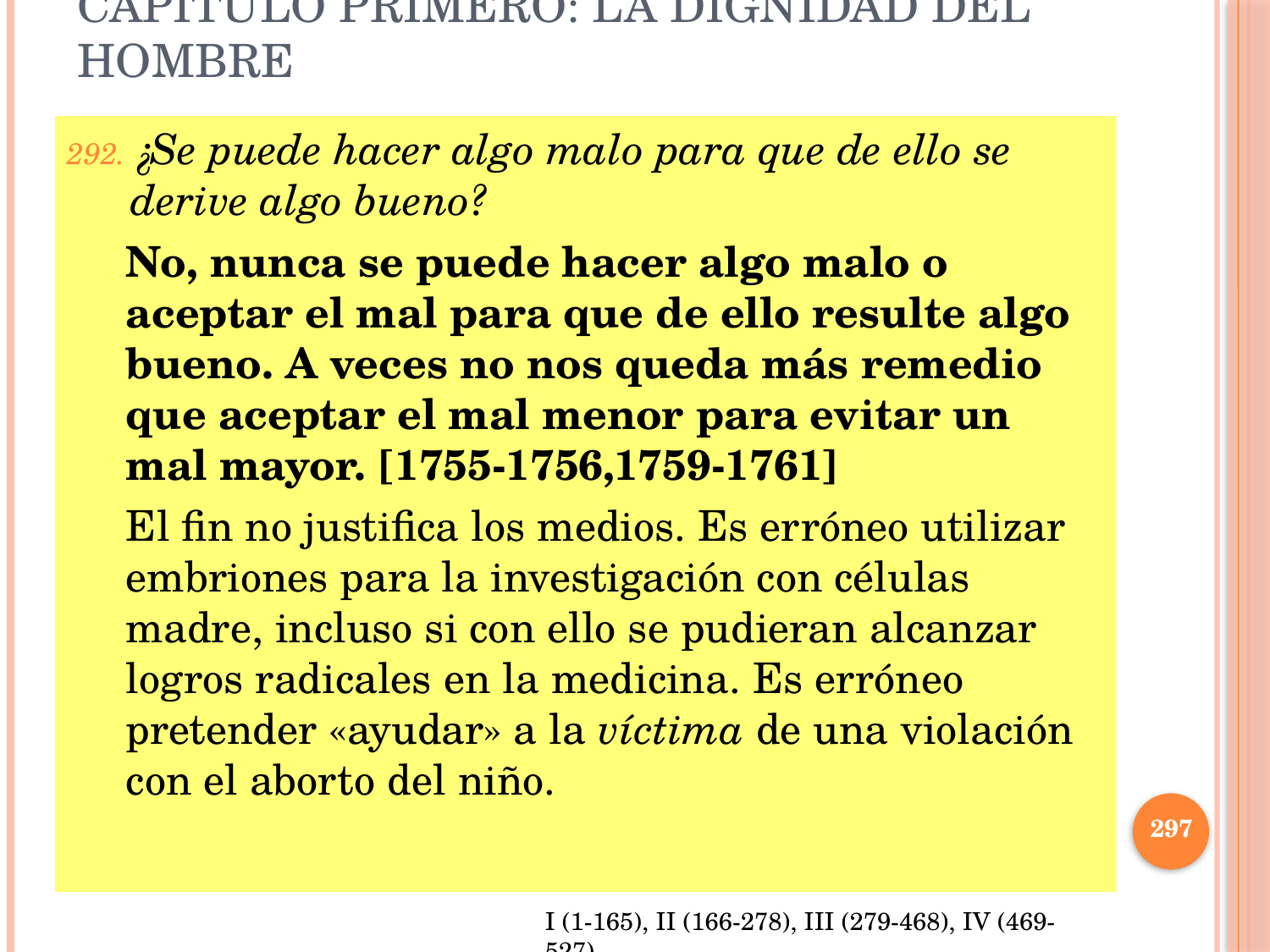

# Capítulo Primero: La dignidad del hombre
¿Se puede hacer algo malo para que de ello se derive algo bueno?
No, nunca se puede hacer algo malo o aceptar el mal para que de ello resulte algo bueno. A veces no nos queda más remedio que aceptar el mal menor para evitar un mal mayor. [1755-1756,1759-1761]
El fin no justifica los medios. Es erróneo utilizar embriones para la investigación con células madre, incluso si con ello se pudieran alcanzar logros radicales en la medicina. Es erróneo pretender «ayudar» a la víctima de una violación con el aborto del niño.
297
I (1-165), II (166-278), III (279-468), IV (469-527)